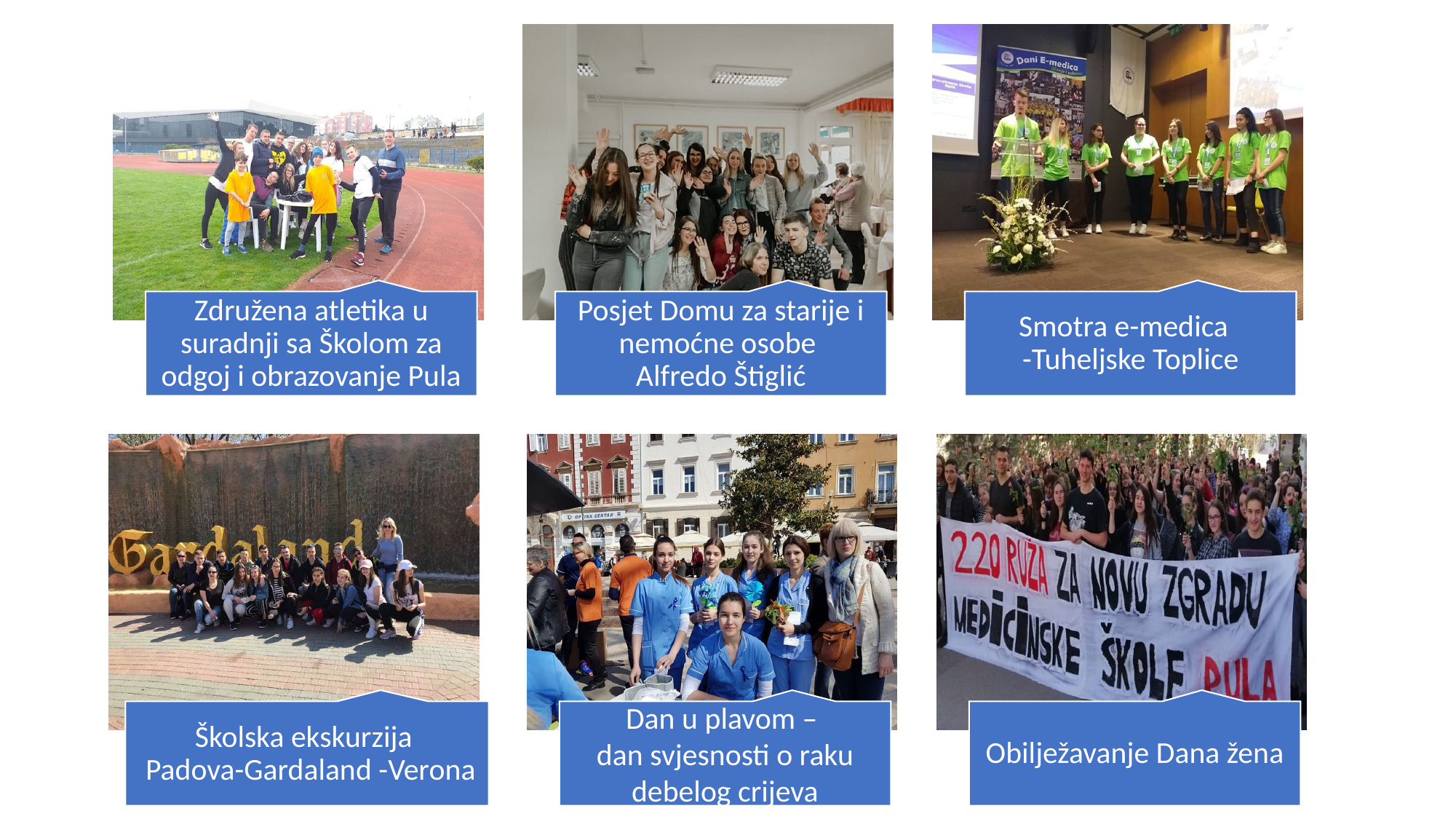

Združena atletika u suradnji sa Školom za odgoj i obrazovanje Pula
Posjet Domu za starije i nemoćne osobe
Alfredo Štiglić
Smotra e-medica
-Tuheljske Toplice
Školska ekskurzija
 Padova-Gardaland -Verona
Dan u plavom –
dan svjesnosti o raku debelog crijeva
Obilježavanje Dana žena